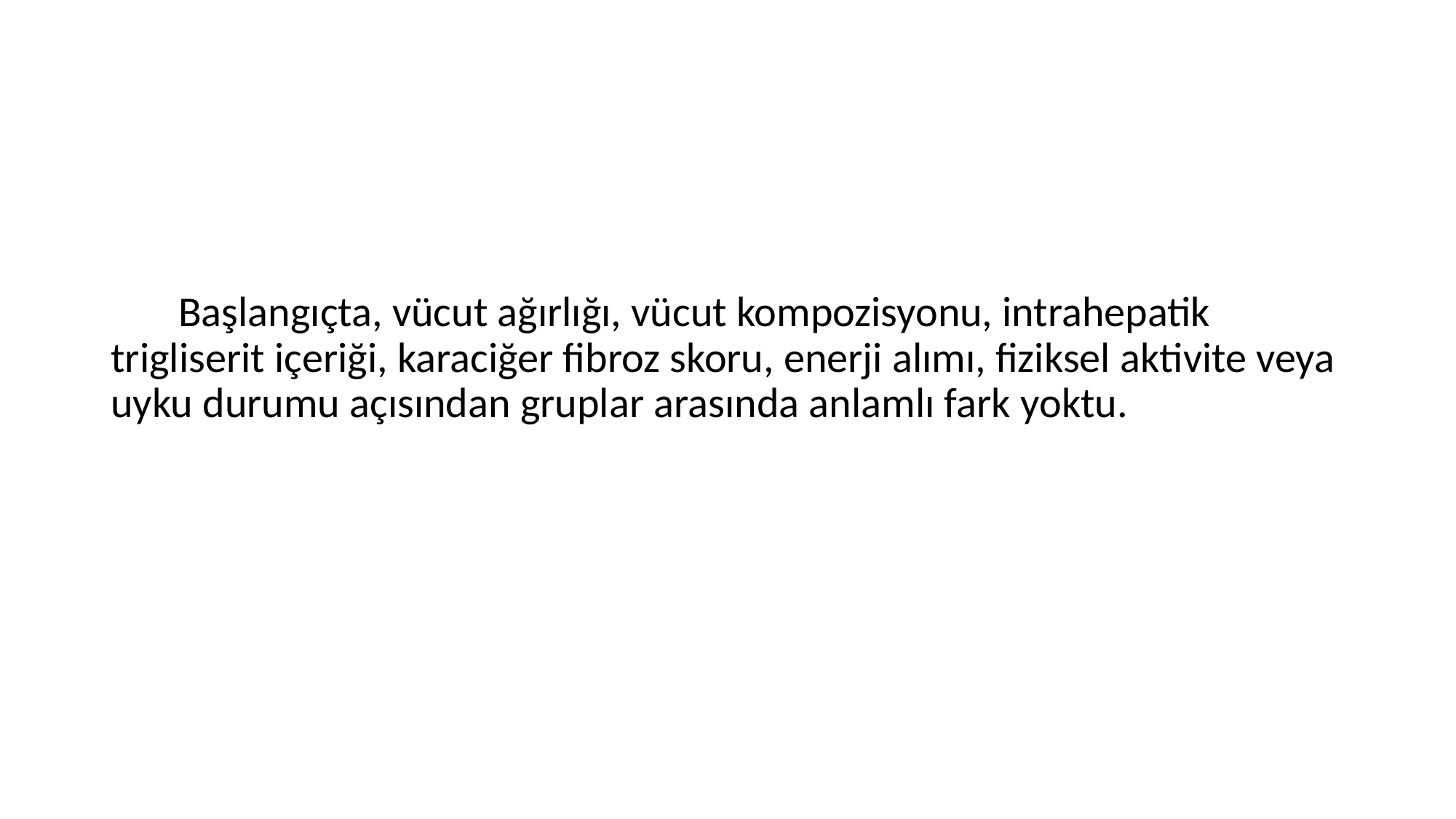

#

       Başlangıçta, vücut ağırlığı, vücut kompozisyonu, intrahepatik trigliserit içeriği, karaciğer fibroz skoru, enerji alımı, fiziksel aktivite veya uyku durumu açısından gruplar arasında anlamlı fark yoktu.